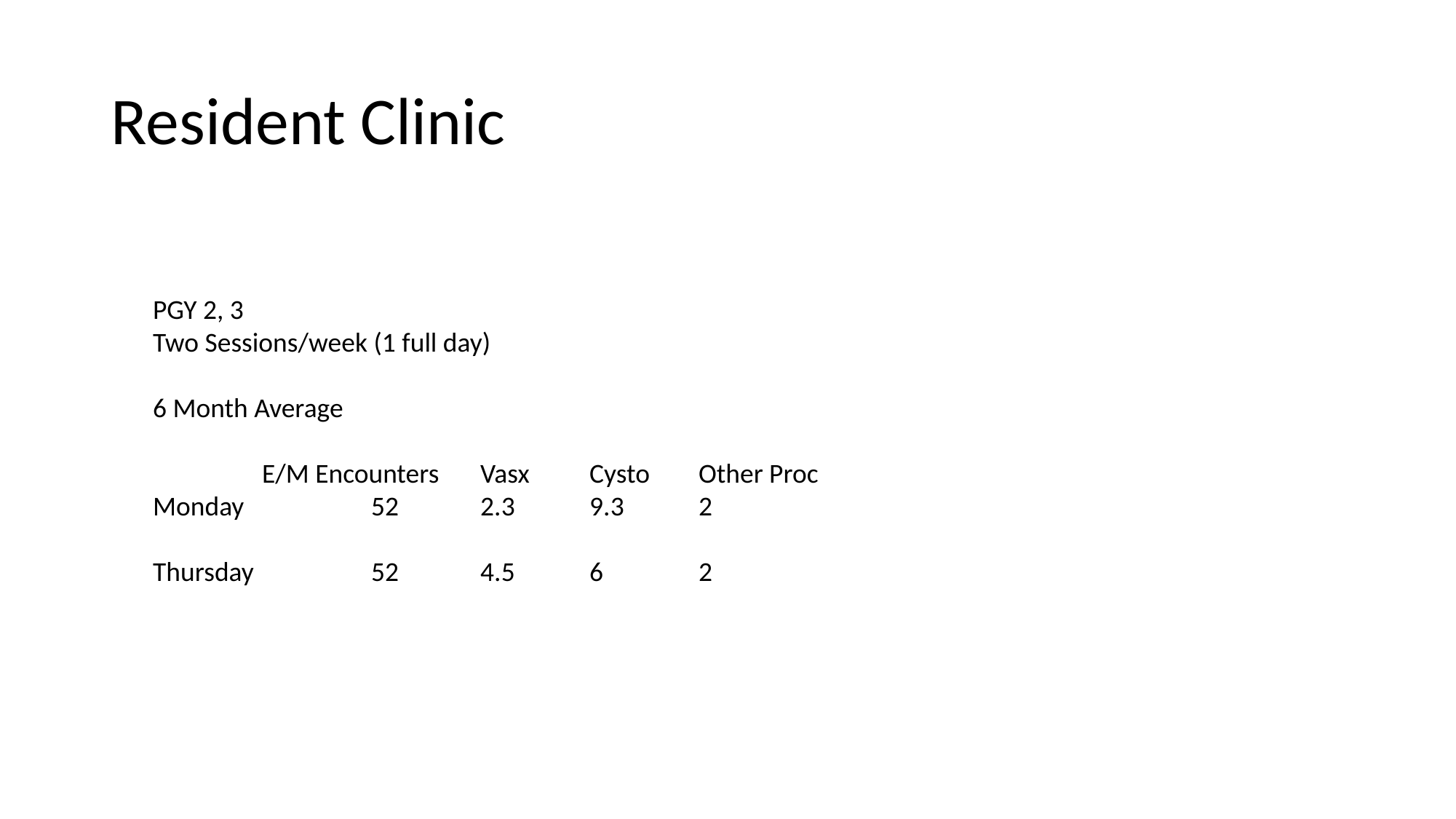

# Resident Clinic
PGY 2, 3
Two Sessions/week (1 full day)

6 Month Average

	E/M Encounters	Vasx	Cysto	Other Proc
Monday		52	2.3	9.3	2

Thursday		52	4.5	6	2